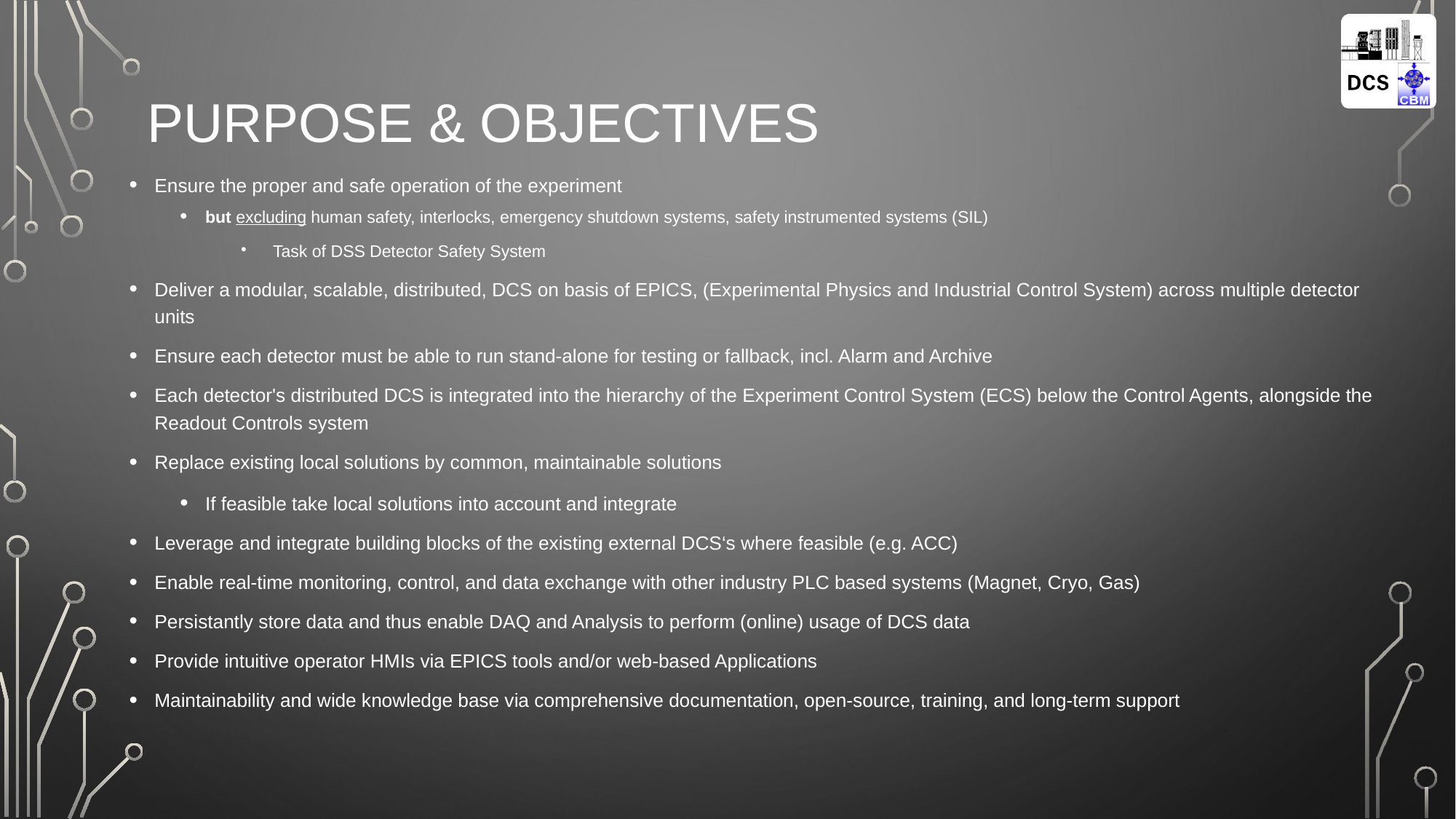

# Purpose & Objectives
Ensure the proper and safe operation of the experiment
but excluding human safety, interlocks, emergency shutdown systems, safety instrumented systems (SIL)
Task of DSS Detector Safety System
Deliver a modular, scalable, distributed, DCS on basis of EPICS, (Experimental Physics and Industrial Control System) across multiple detector units
Ensure each detector must be able to run stand-alone for testing or fallback, incl. Alarm and Archive
Each detector's distributed DCS is integrated into the hierarchy of the Experiment Control System (ECS) below the Control Agents, alongside the Readout Controls system
Replace existing local solutions by common, maintainable solutions
If feasible take local solutions into account and integrate
Leverage and integrate building blocks of the existing external DCS‘s where feasible (e.g. ACC)
Enable real-time monitoring, control, and data exchange with other industry PLC based systems (Magnet, Cryo, Gas)
Persistantly store data and thus enable DAQ and Analysis to perform (online) usage of DCS data
Provide intuitive operator HMIs via EPICS tools and/or web-based Applications
Maintainability and wide knowledge base via comprehensive documentation, open-source, training, and long-term support